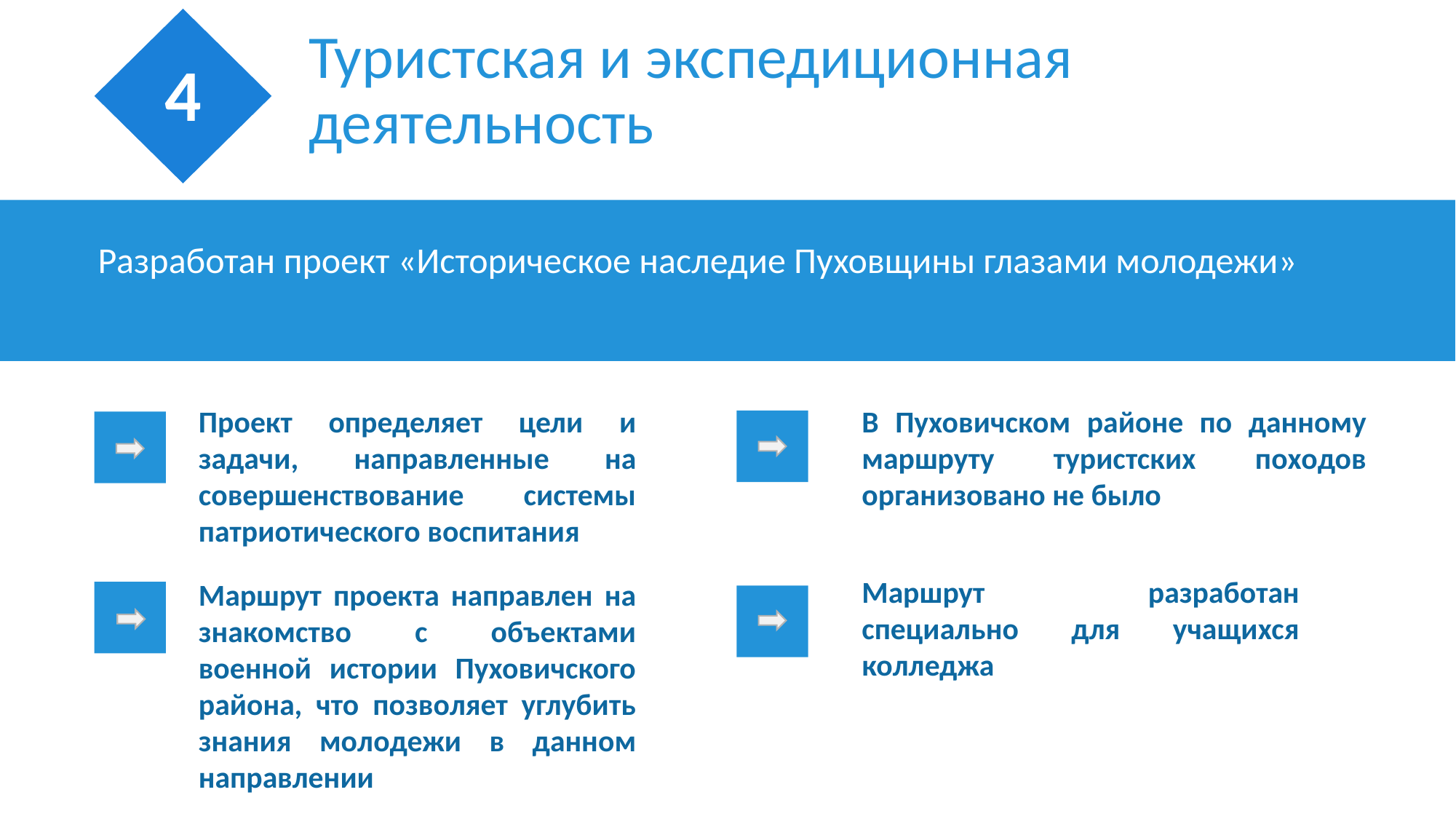

# Туристская и экспедиционная деятельность
4
Разработан проект «Историческое наследие Пуховщины глазами молодежи»
Проект определяет цели и задачи, направленные на совершенствование системы патриотического воспитания
В Пуховичском районе по данному маршруту туристских походов организовано не было

Маршрут разработан специально для учащихся колледжа
Маршрут проекта направлен на знакомство с объектами военной истории Пуховичского района, что позволяет углубить знания молодежи в данном направлении